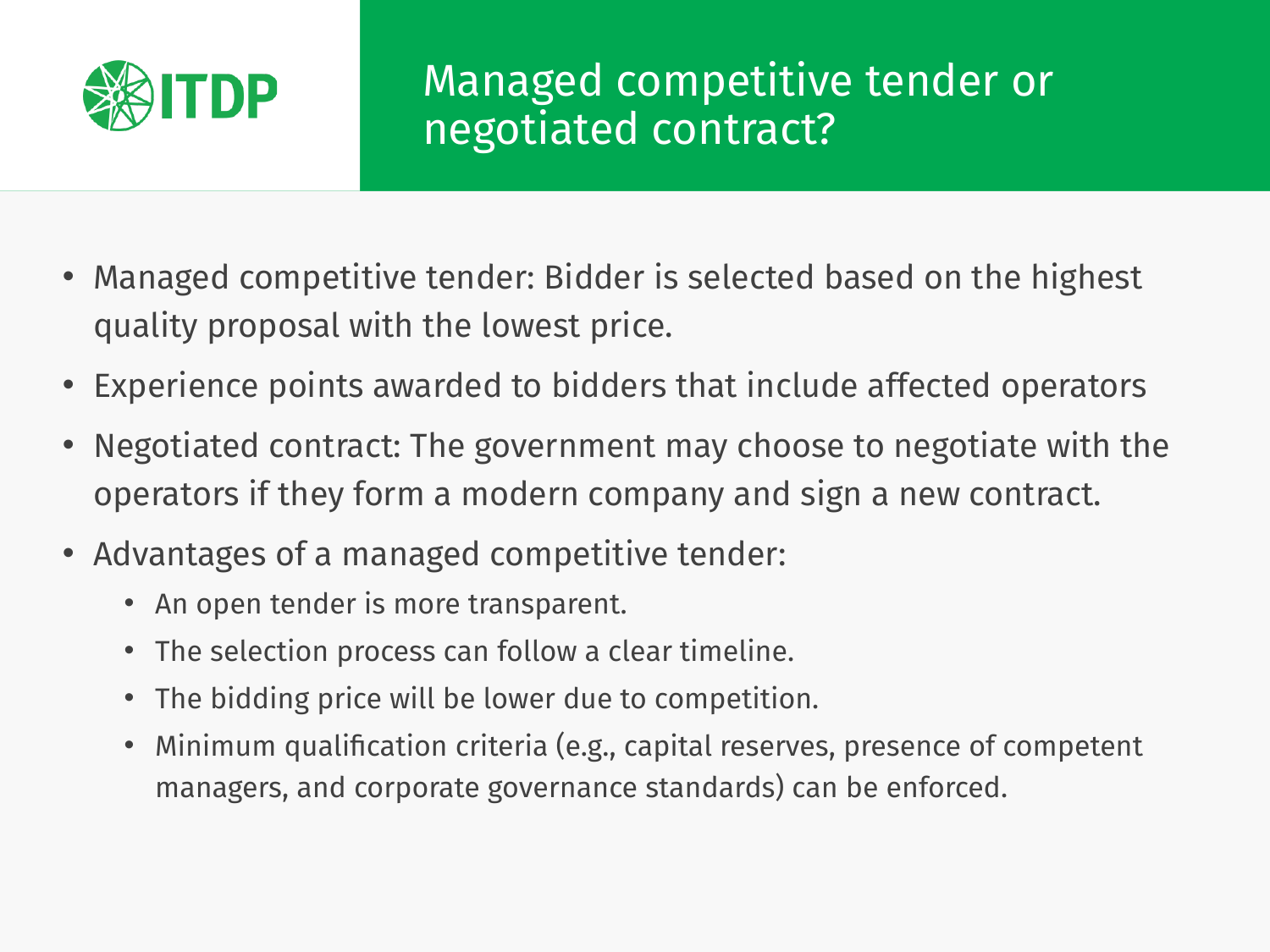

# Managed competitive tender or negotiated contract?
Managed competitive tender: Bidder is selected based on the highest quality proposal with the lowest price.
Experience points awarded to bidders that include affected operators
Negotiated contract: The government may choose to negotiate with the operators if they form a modern company and sign a new contract.
Advantages of a managed competitive tender:
An open tender is more transparent.
The selection process can follow a clear timeline.
The bidding price will be lower due to competition.
Minimum qualification criteria (e.g., capital reserves, presence of competent managers, and corporate governance standards) can be enforced.